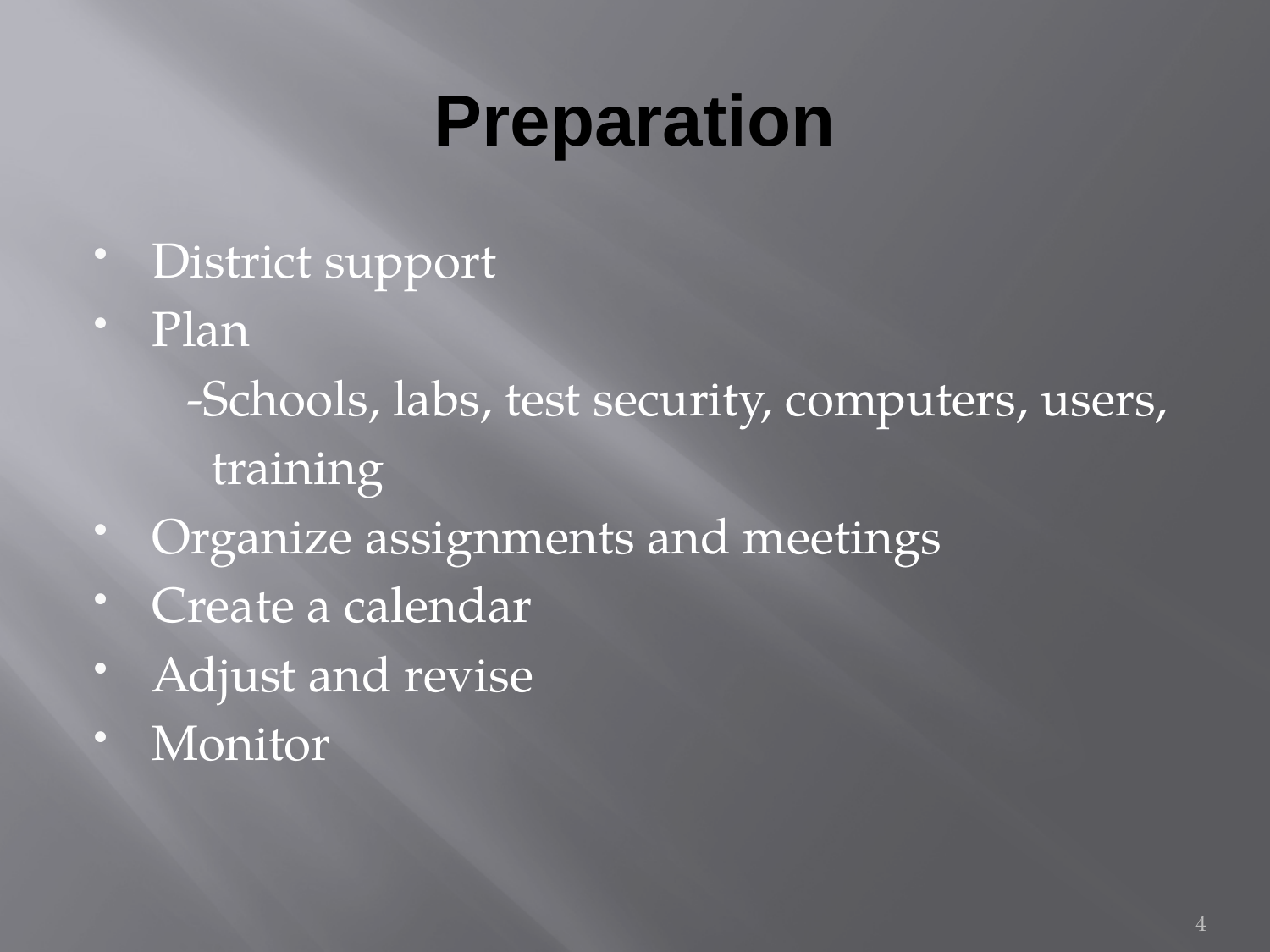

# Preparation
District support
Plan
         -Schools, labs, test security, computers, users,
           training
Organize assignments and meetings
Create a calendar
Adjust and revise
Monitor

4